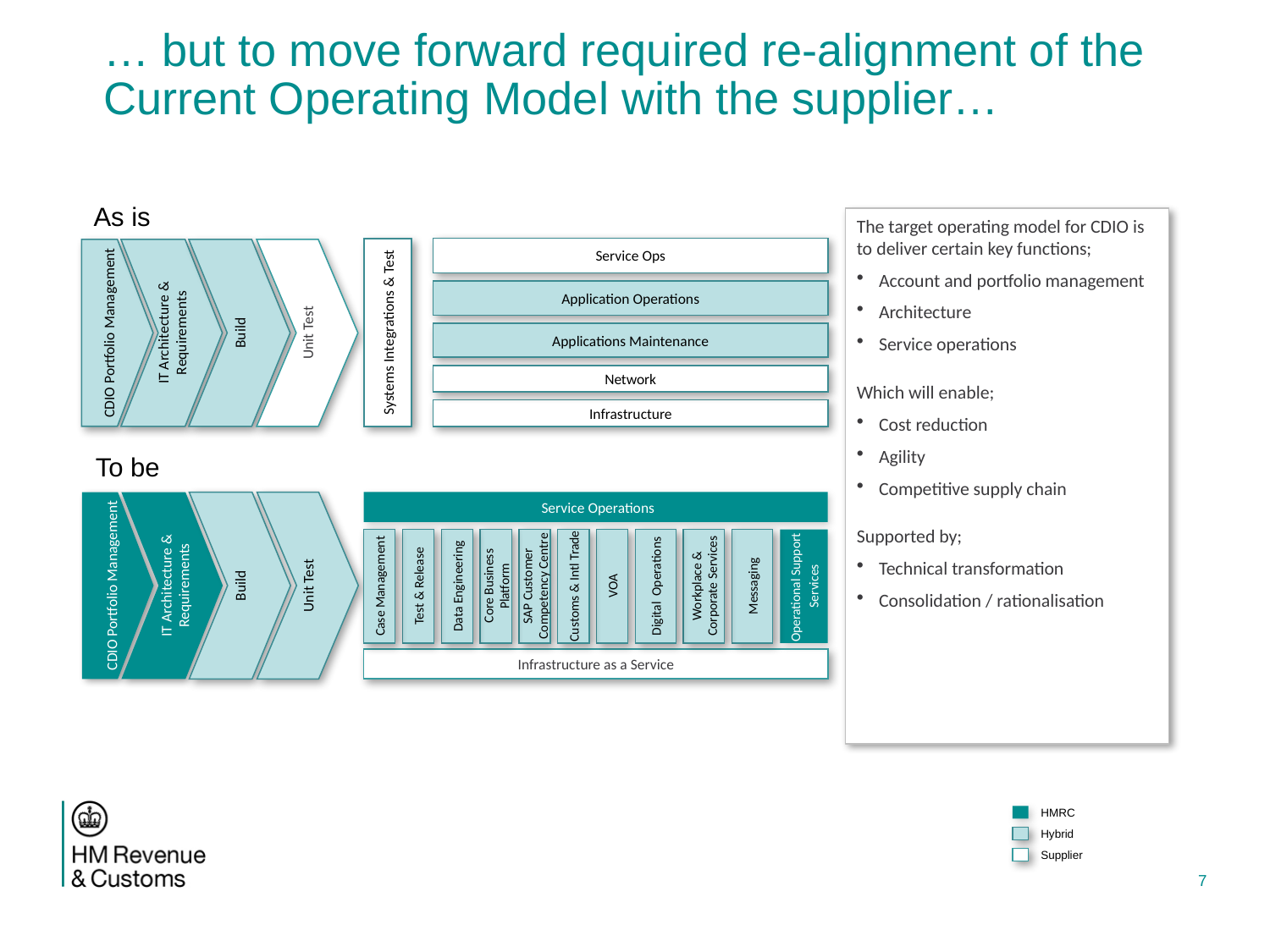

… but to move forward required re-alignment of the Current Operating Model with the supplier…
As is
The target operating model for CDIO is to deliver certain key functions;
Account and portfolio management
Architecture
Service operations

Which will enable;
Cost reduction
Agility
Competitive supply chain

Supported by;
Technical transformation
Consolidation / rationalisation
Service Ops
Application Operations
Systems Integrations & Test
Applications Maintenance
Network
Infrastructure
CDIO Portfolio Management
IT Architecture & Requirements
Build
Unit Test
To be
Service Operations
CDIO Portfolio Management
IT Architecture & Requirements
Build
Unit Test
Operational Support
Services
Workplace & Corporate Services
Messaging
Digital  Operations
Case Management
Data Engineering
Customs & Intl Trade
Test & Release
Core Business Platform
VOA
SAP Customer Competency Centre
Infrastructure as a Service
HMRC

Hybrid

Supplier

7